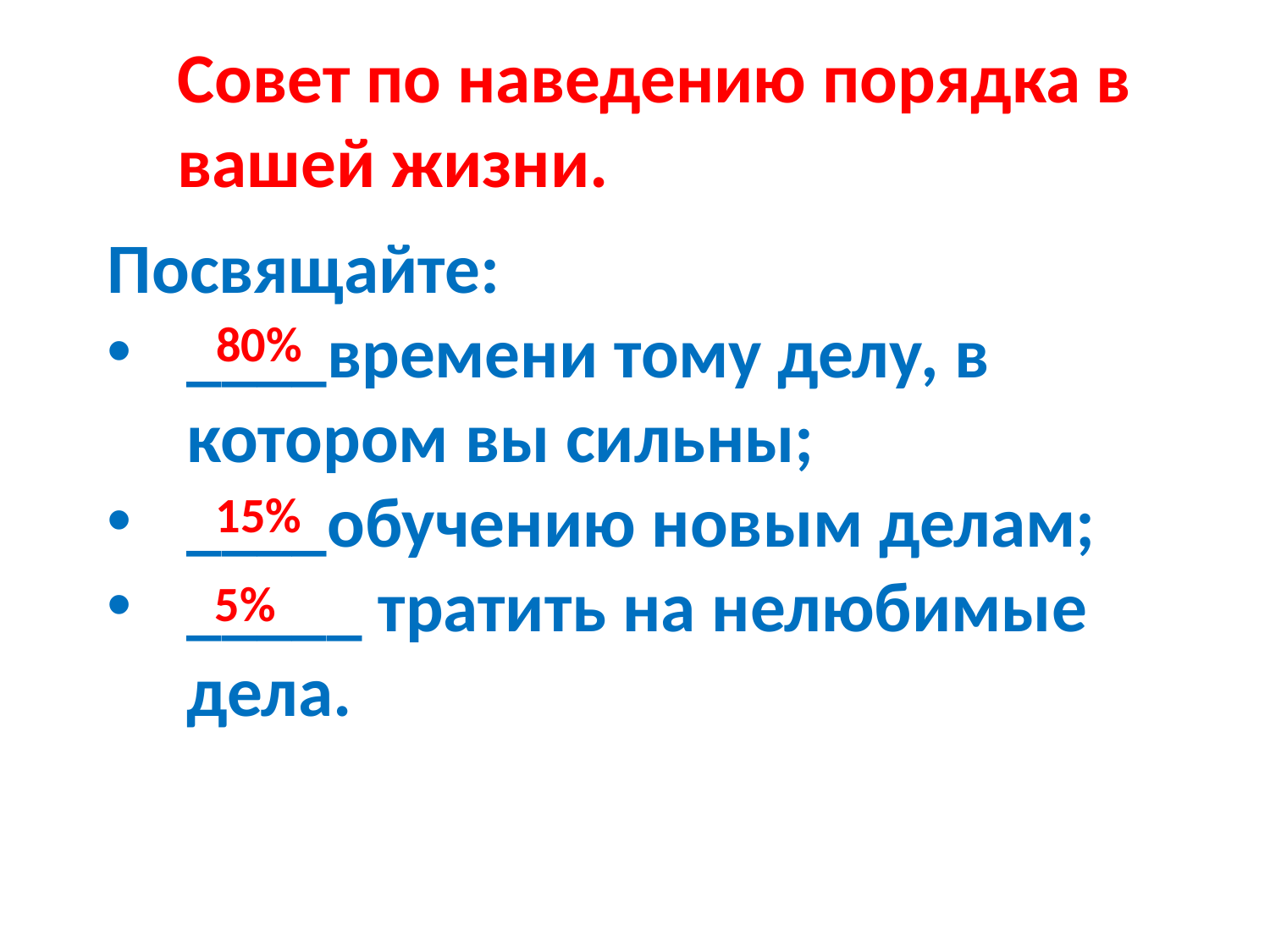

Совет по наведению порядка в вашей жизни.
Посвящайте:
____времени тому делу, в котором вы сильны;
____обучению новым делам;
_____ тратить на нелюбимые дела.
80%
15%
5%